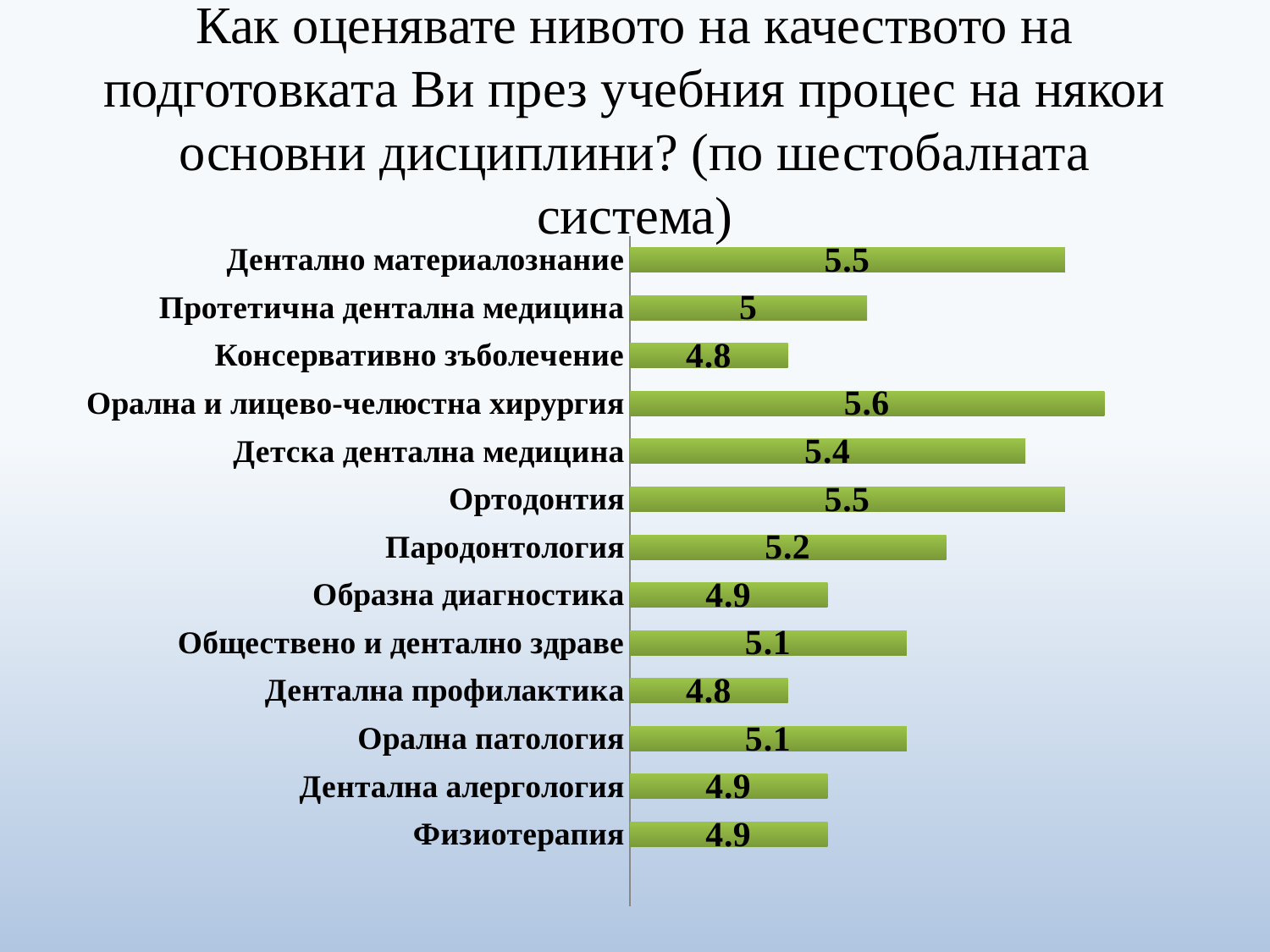

# Как оценявате нивото на качеството на подготовката Ви през учебния процес на някои основни дисциплини? (по шестобалната система)

### Chart

| Category | Column1 |
|---|---|
|   | None |
| Физиотерапия | 4.9 |
| Дентална алергология | 4.9 |
| Орална патология | 5.1 |
| Дентална профилактика | 4.8 |
| Обществено и дентално здраве | 5.1 |
| Образна диагностика | 4.9 |
| Пародонтология | 5.2 |
| Ортодонтия | 5.5 |
| Детска дентална медицина | 5.4 |
| Орална и лицево-челюстна хирургия | 5.6 |
| Консервативно зъболечение | 4.8 |
| Протетична дентална медицина | 5.0 |
| Дентално материалознание | 5.5 |